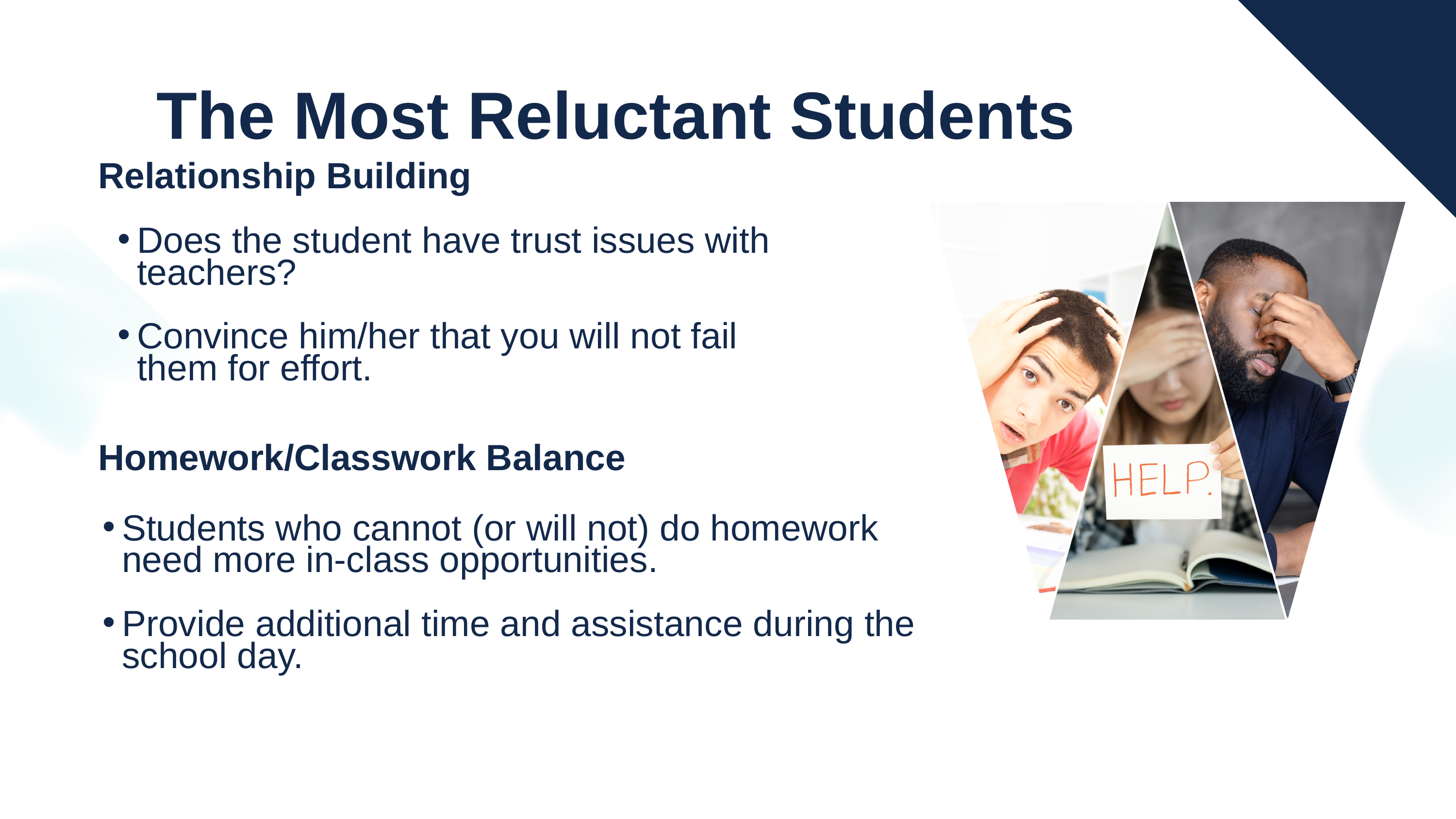

The Most Reluctant Students
Relationship Building

Does the student have trust issues with teachers?

Convince him/her that you will not fail them for effort.

Homework/Classwork Balance
Students who cannot (or will not) do homework need more in-class opportunities.

Provide additional time and assistance during the school day.